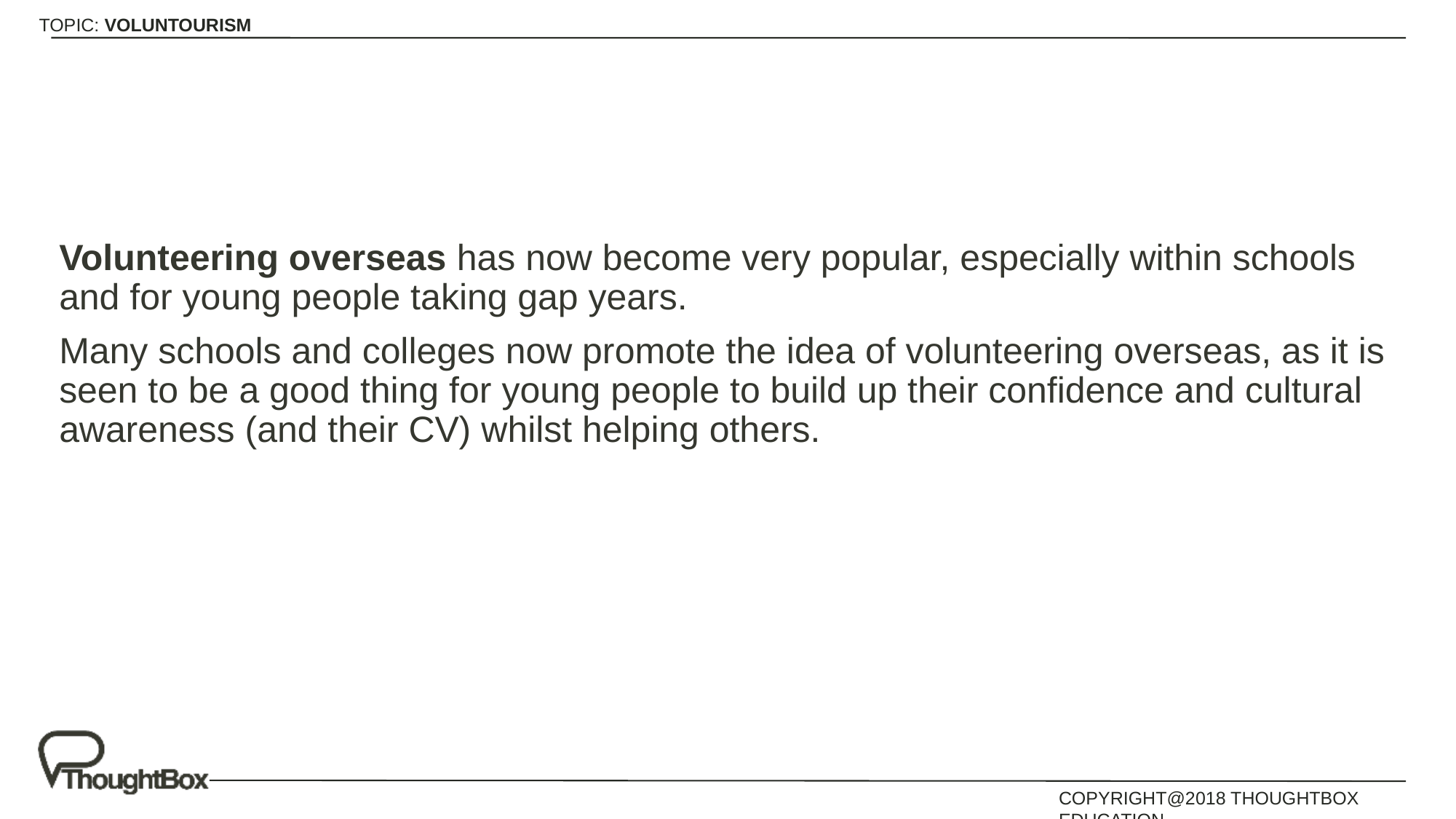

Volunteering overseas has now become very popular, especially within schools and for young people taking gap years.
Many schools and colleges now promote the idea of volunteering overseas, as it is seen to be a good thing for young people to build up their confidence and cultural awareness (and their CV) whilst helping others.